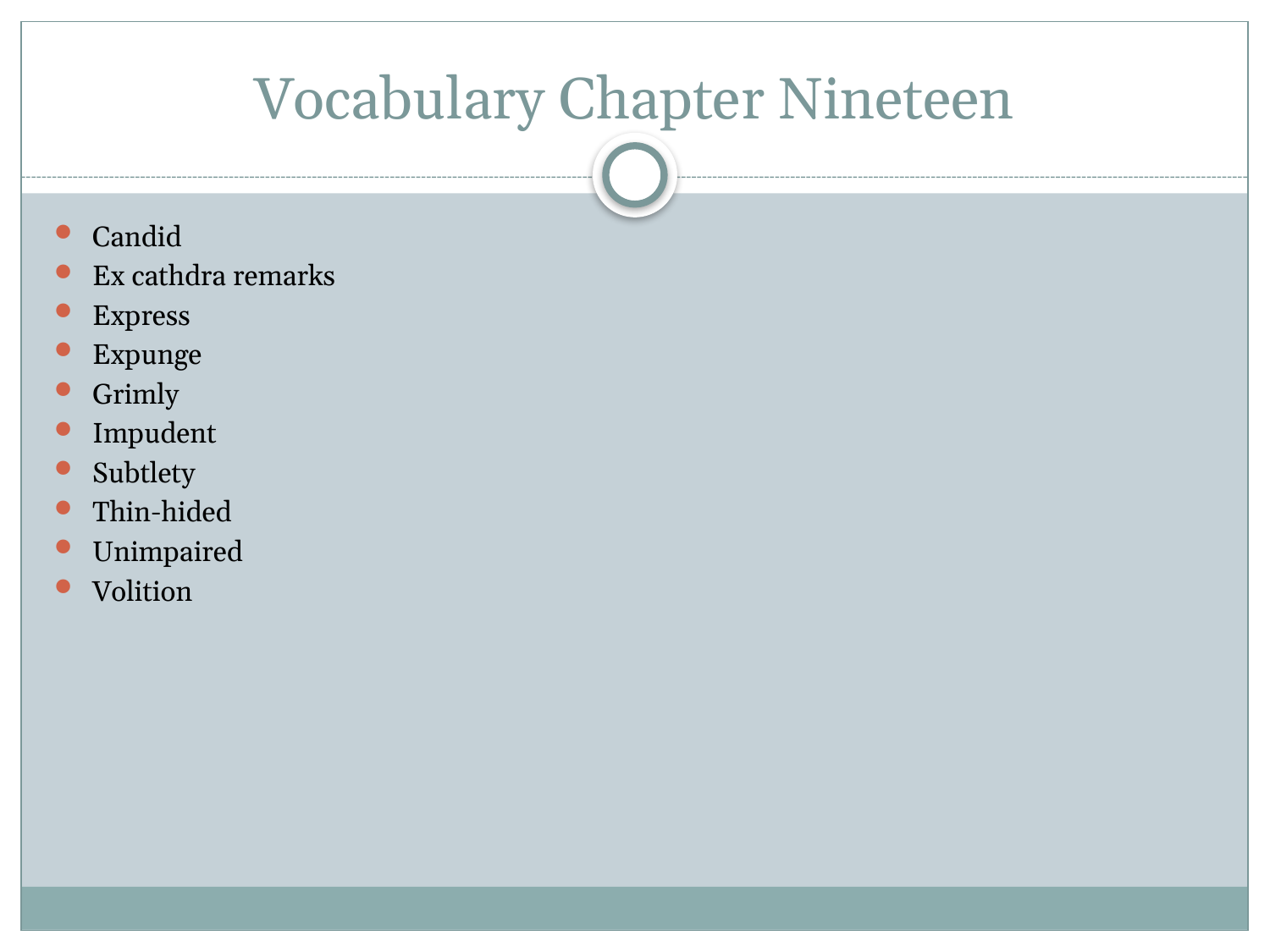

# Vocabulary Chapter Nineteen
Candid
Ex cathdra remarks
Express
Expunge
Grimly
Impudent
Subtlety
Thin-hided
Unimpaired
Volition